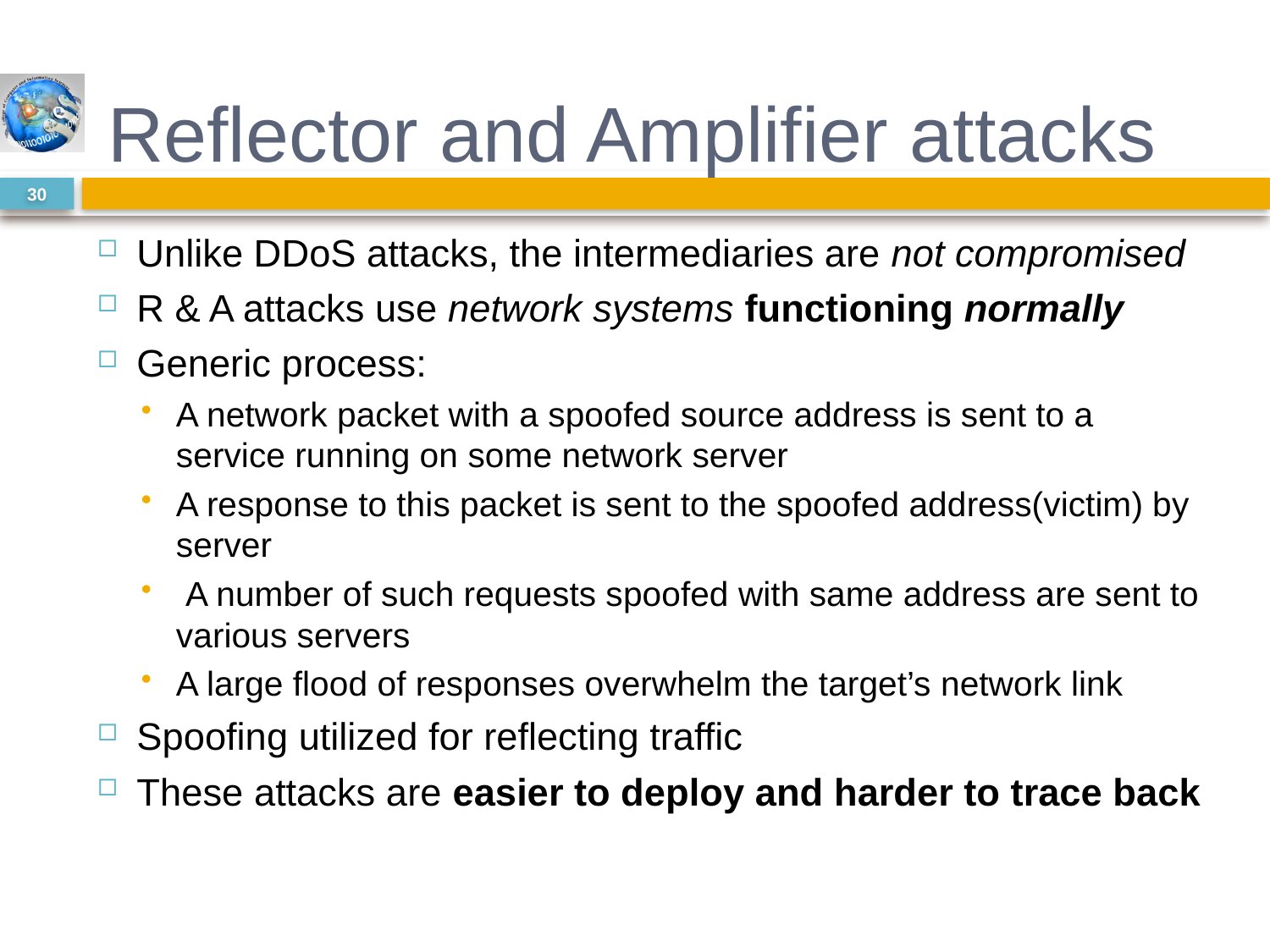

# Reflector and Amplifier attacks
30
Unlike DDoS attacks, the intermediaries are not compromised
R & A attacks use network systems functioning normally
Generic process:
A network packet with a spoofed source address is sent to a service running on some network server
A response to this packet is sent to the spoofed address(victim) by server
 A number of such requests spoofed with same address are sent to various servers
A large flood of responses overwhelm the target’s network link
Spoofing utilized for reflecting traffic
These attacks are easier to deploy and harder to trace back